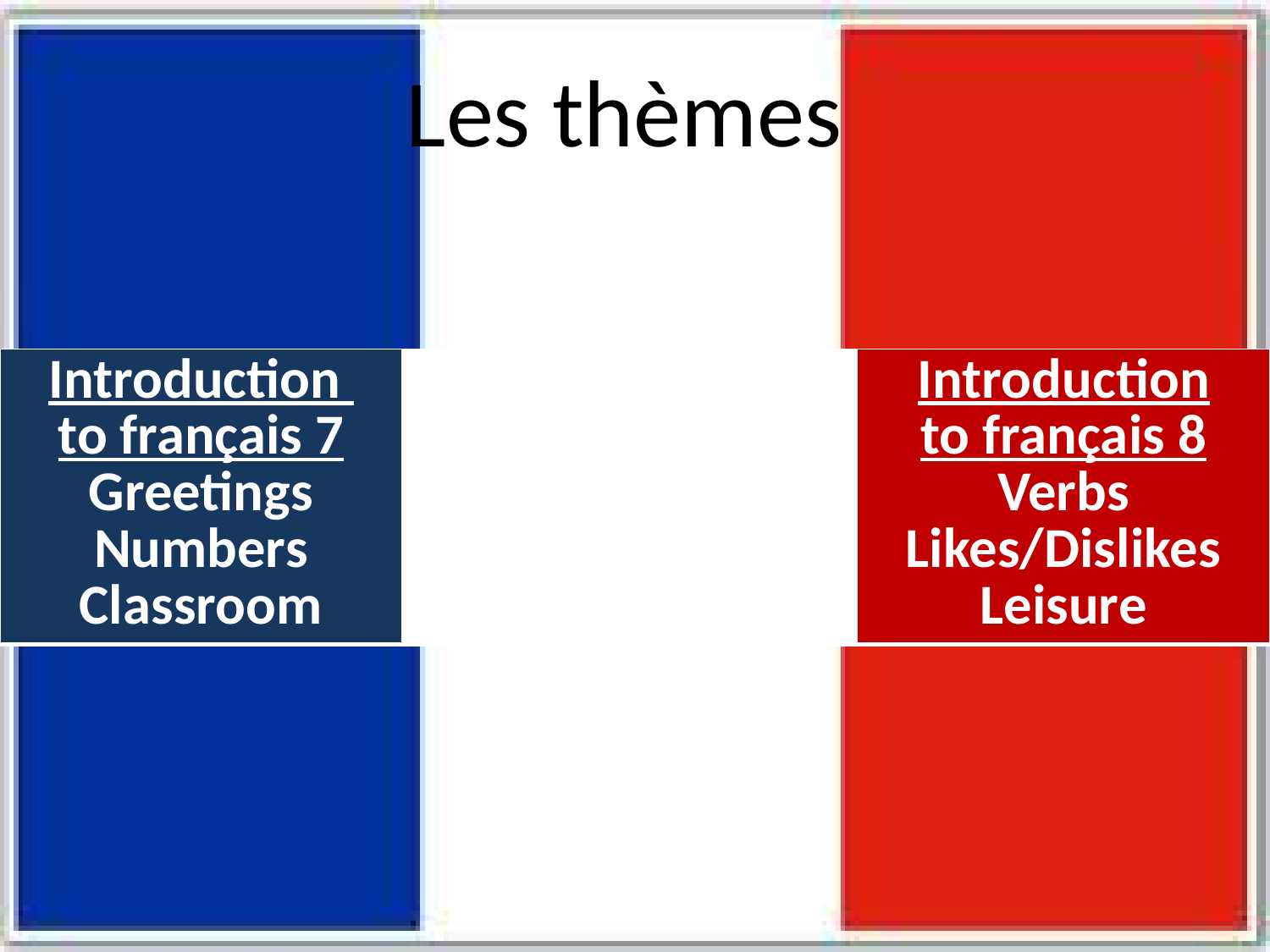

# Les thèmes
| Introduction to français 7 Greetings Numbers Classroom |  | Introduction to français 8 Verbs Likes/Dislikes Leisure |
| --- | --- | --- |